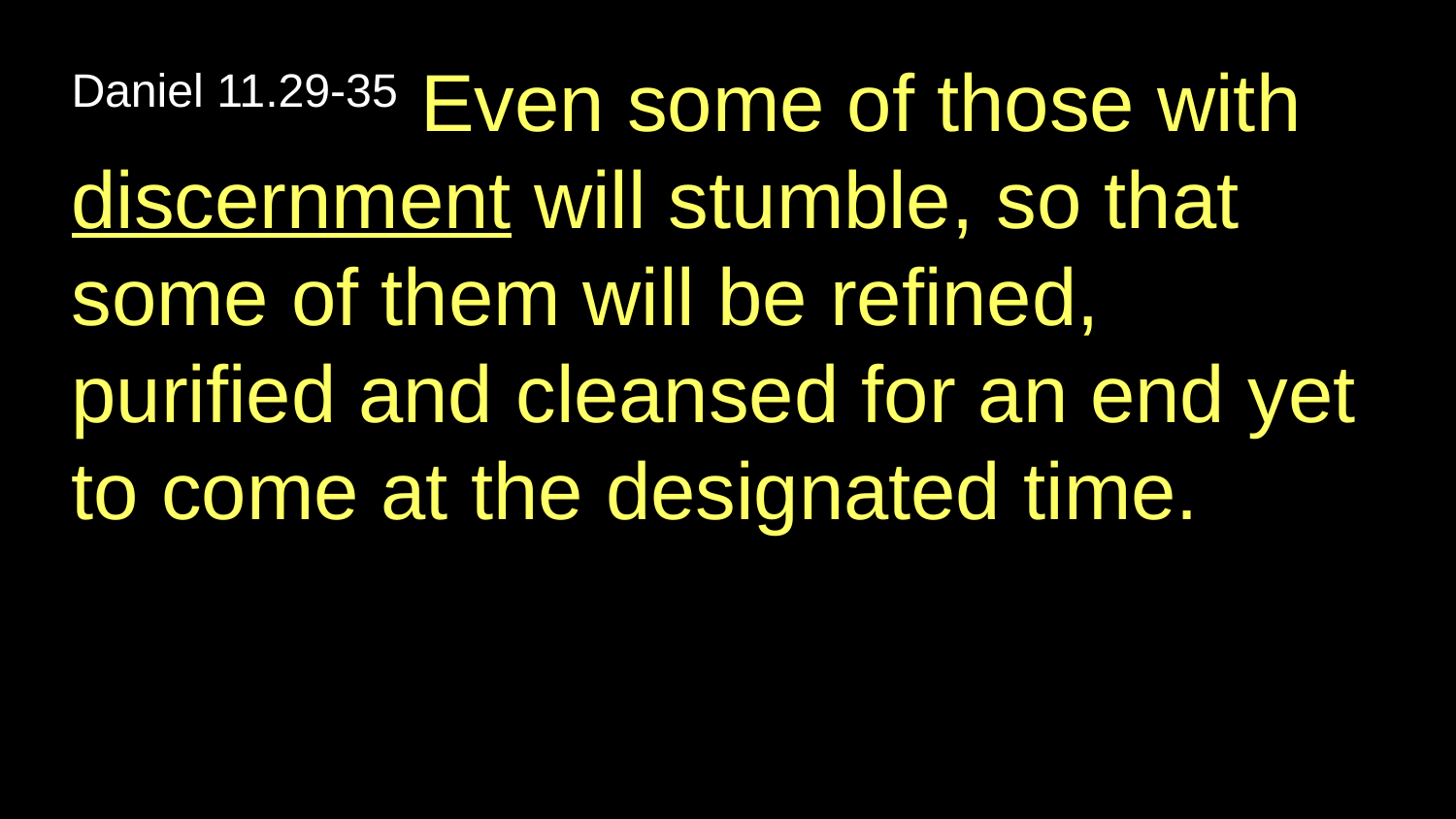

Daniel 11.29-35 Even some of those with discernment will stumble, so that some of them will be refined, purified and cleansed for an end yet to come at the designated time.